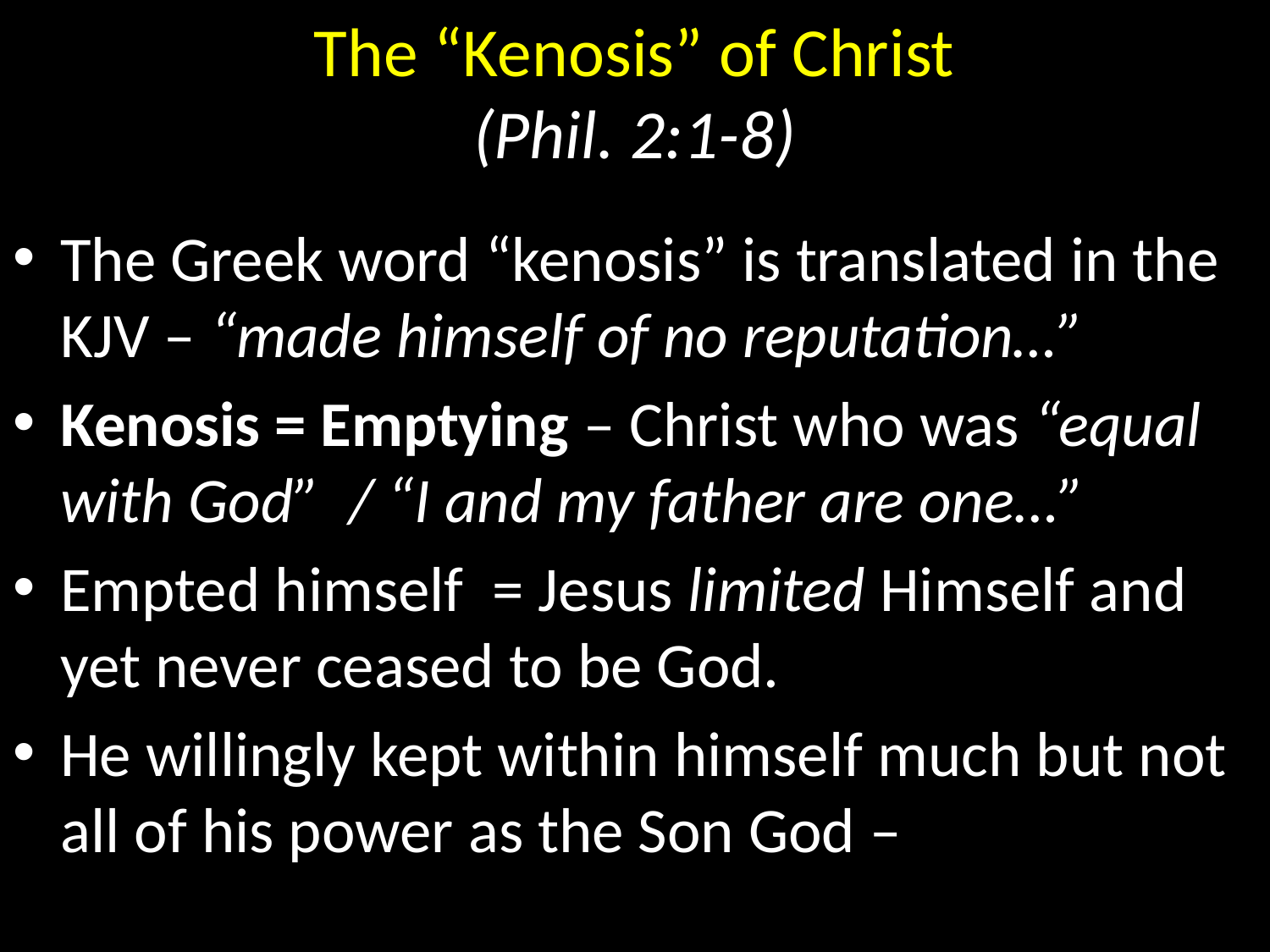

# The “Kenosis” of Christ (Phil. 2:1-8)
The Greek word “kenosis” is translated in the KJV – “made himself of no reputation…”
Kenosis = Emptying – Christ who was “equal with God”  / “I and my father are one…”
Empted himself  = Jesus limited Himself and yet never ceased to be God.
He willingly kept within himself much but not all of his power as the Son God –